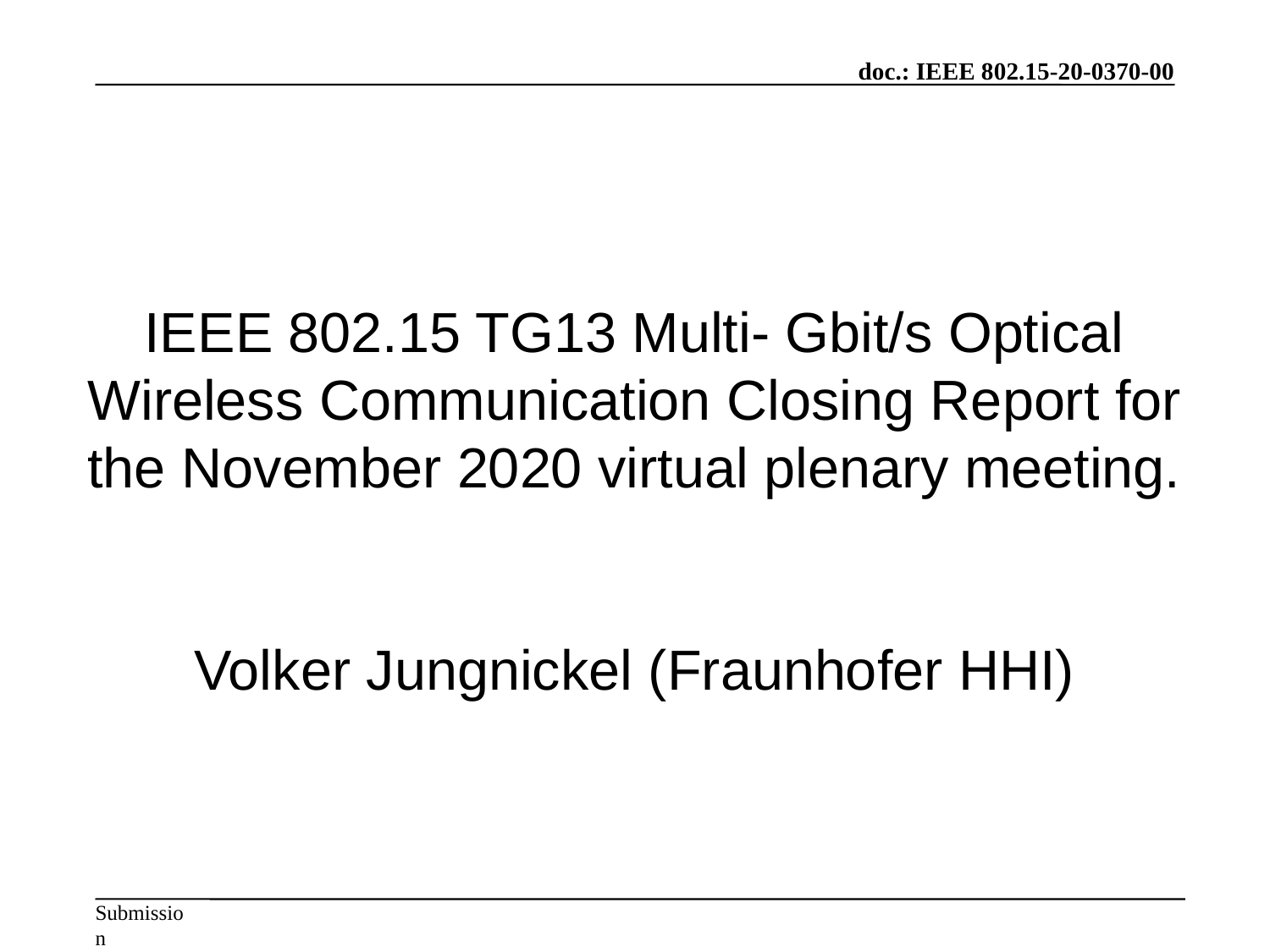

IEEE 802.15 TG13 Multi- Gbit/s Optical Wireless Communication Closing Report for the November 2020 virtual plenary meeting.

Volker Jungnickel (Fraunhofer HHI)